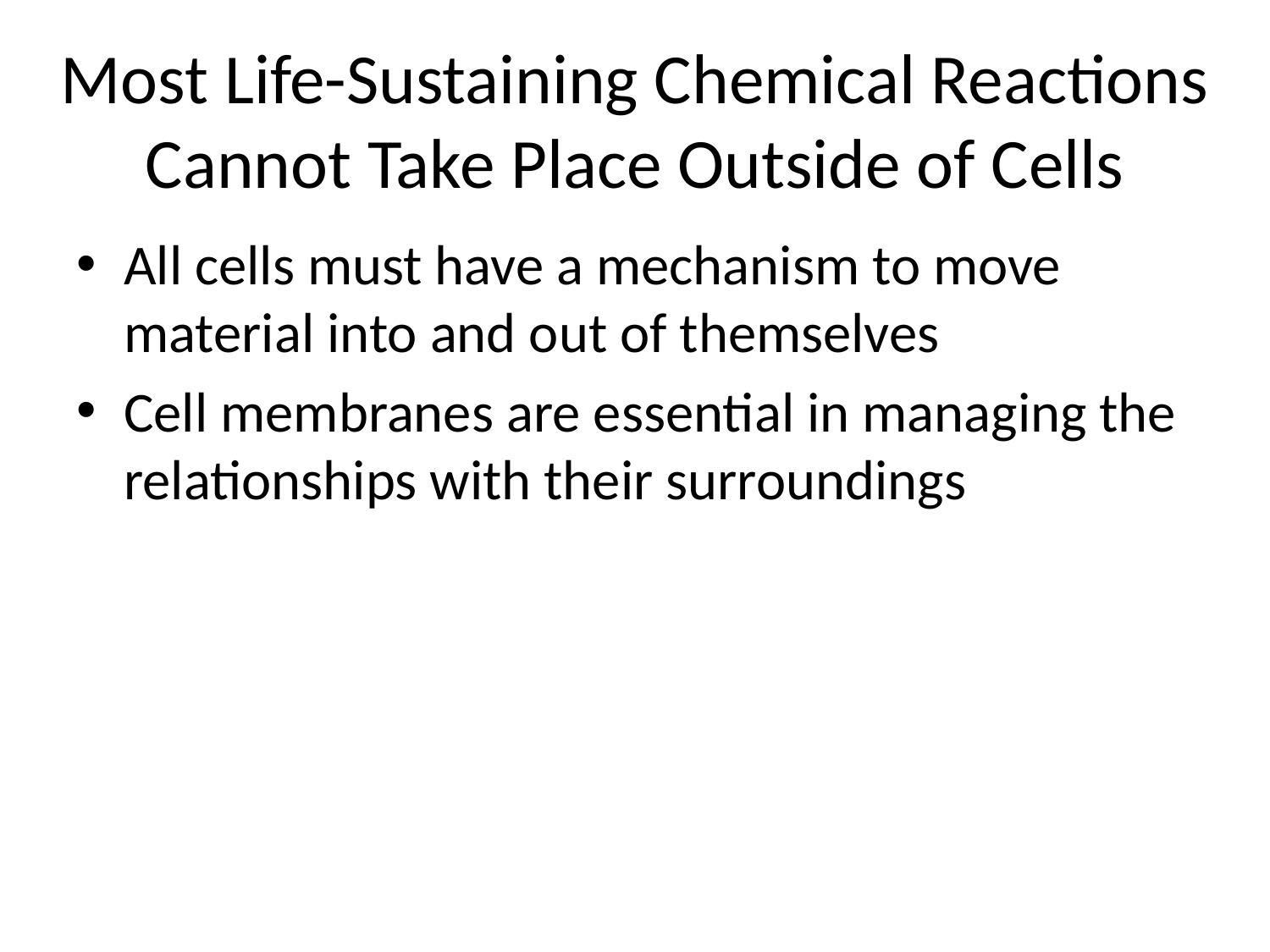

# Most Life-Sustaining Chemical Reactions Cannot Take Place Outside of Cells
All cells must have a mechanism to move material into and out of themselves
Cell membranes are essential in managing the relationships with their surroundings